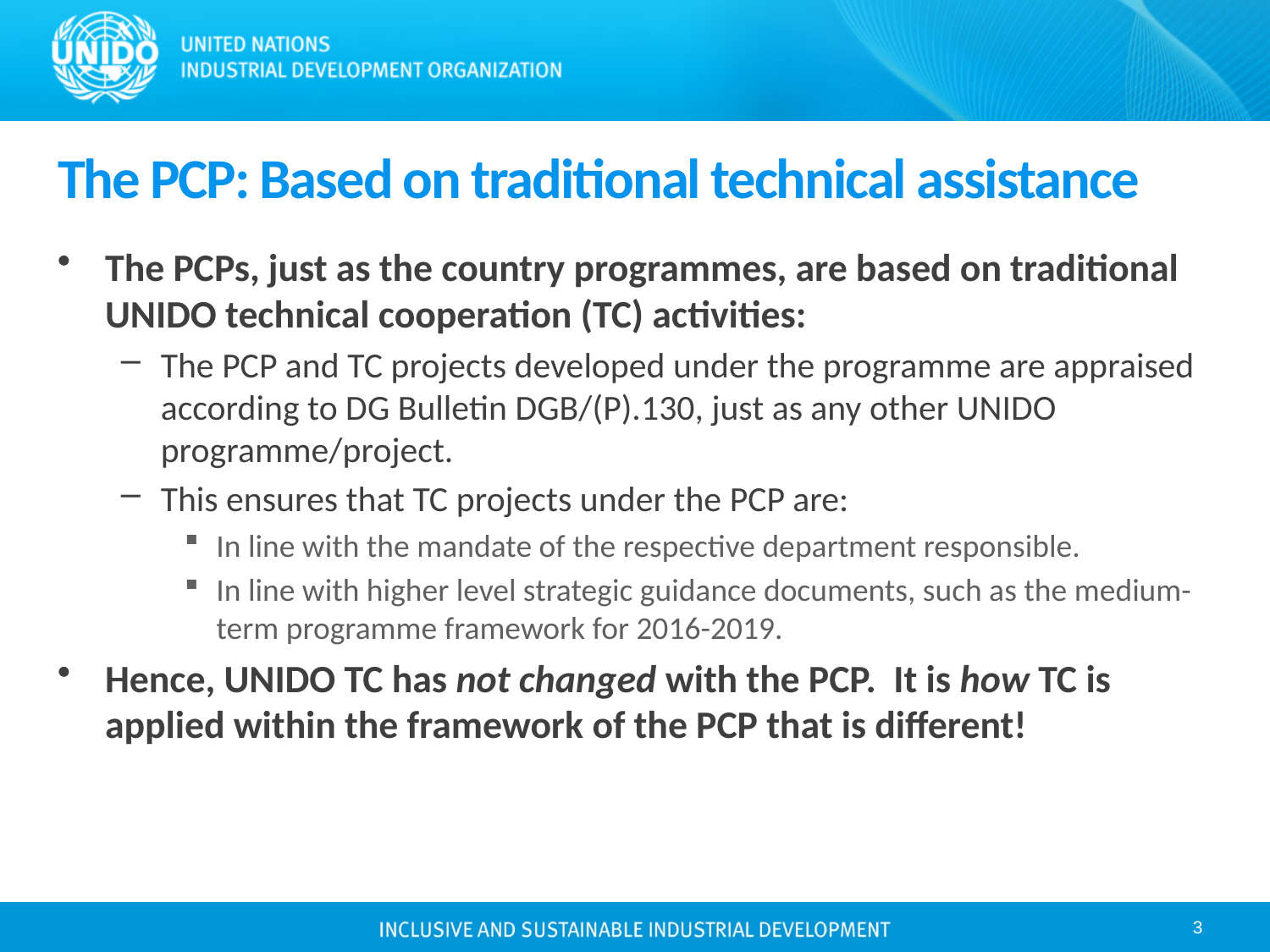

# The PCP: Based on traditional technical assistance
The PCPs, just as the country programmes, are based on traditional UNIDO technical cooperation (TC) activities:
The PCP and TC projects developed under the programme are appraised according to DG Bulletin DGB/(P).130, just as any other UNIDO programme/project.
This ensures that TC projects under the PCP are:
In line with the mandate of the respective department responsible.
In line with higher level strategic guidance documents, such as the medium-term programme framework for 2016-2019.
Hence, UNIDO TC has not changed with the PCP.  It is how TC is applied within the framework of the PCP that is different!
3